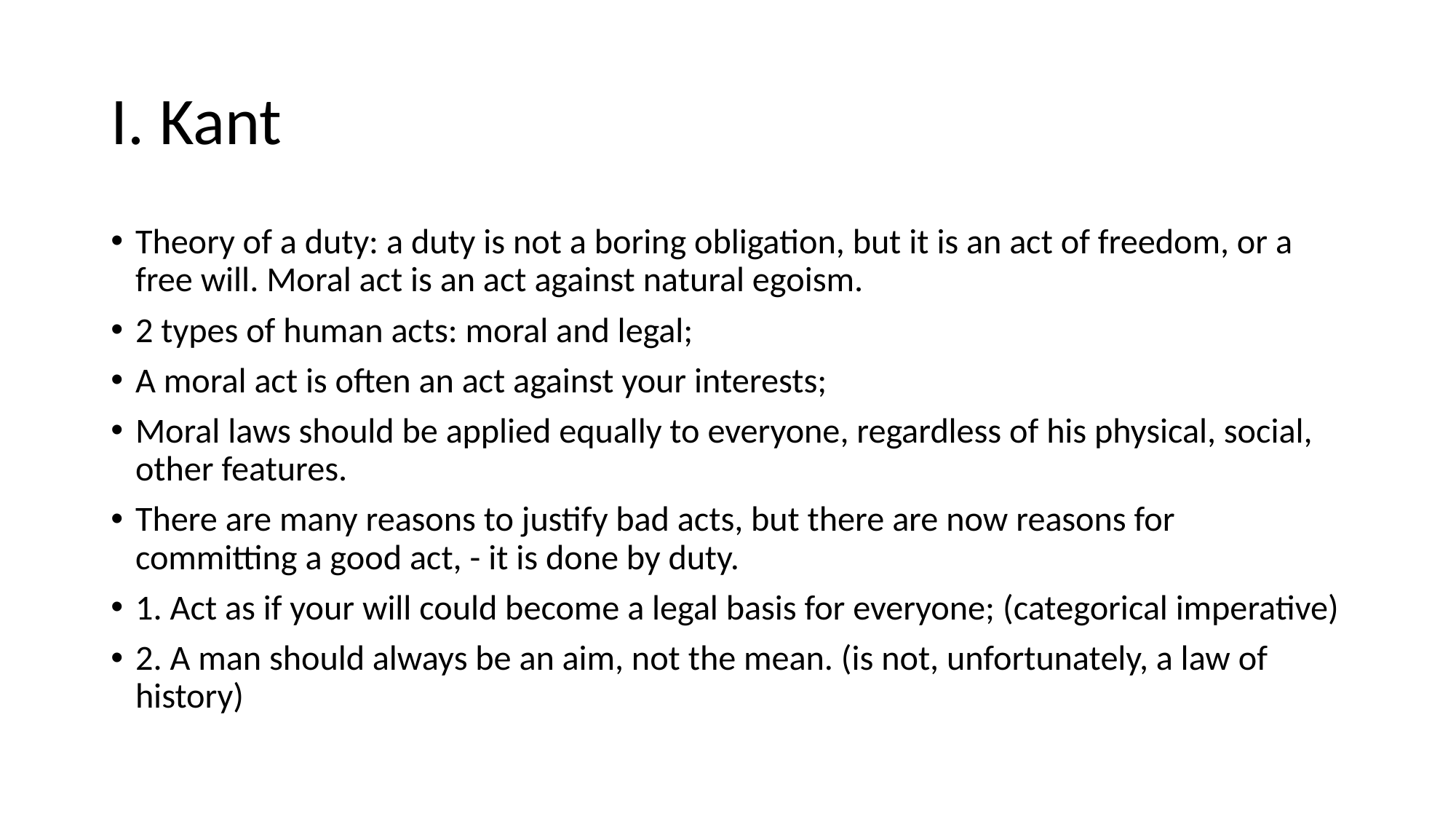

# I. Kant
Theory of a duty: a duty is not a boring obligation, but it is an act of freedom, or a free will. Moral act is an act against natural egoism.
2 types of human acts: moral and legal;
A moral act is often an act against your interests;
Moral laws should be applied equally to everyone, regardless of his physical, social, other features.
There are many reasons to justify bad acts, but there are now reasons for committing a good act, - it is done by duty.
1. Act as if your will could become a legal basis for everyone; (categorical imperative)
2. A man should always be an aim, not the mean. (is not, unfortunately, a law of history)